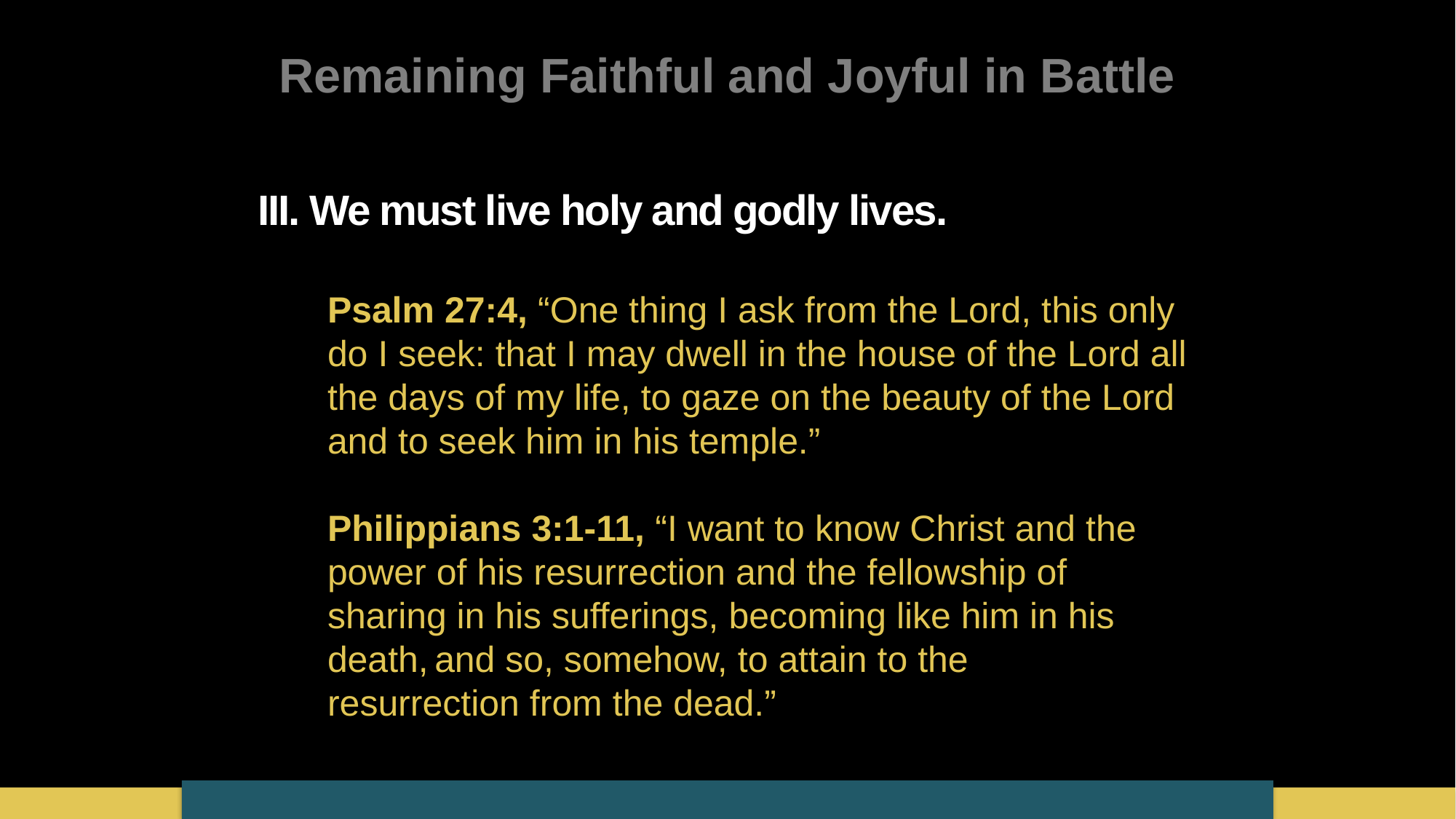

Remaining Faithful and Joyful in Battle
III. We must live holy and godly lives.
Psalm 27:4, “One thing I ask from the Lord, this only do I seek: that I may dwell in the house of the Lord all the days of my life, to gaze on the beauty of the Lord and to seek him in his temple.”

Philippians 3:1-11, “I want to know Christ and the power of his resurrection and the fellowship of sharing in his sufferings, becoming like him in his death, and so, somehow, to attain to the resurrection from the dead.”